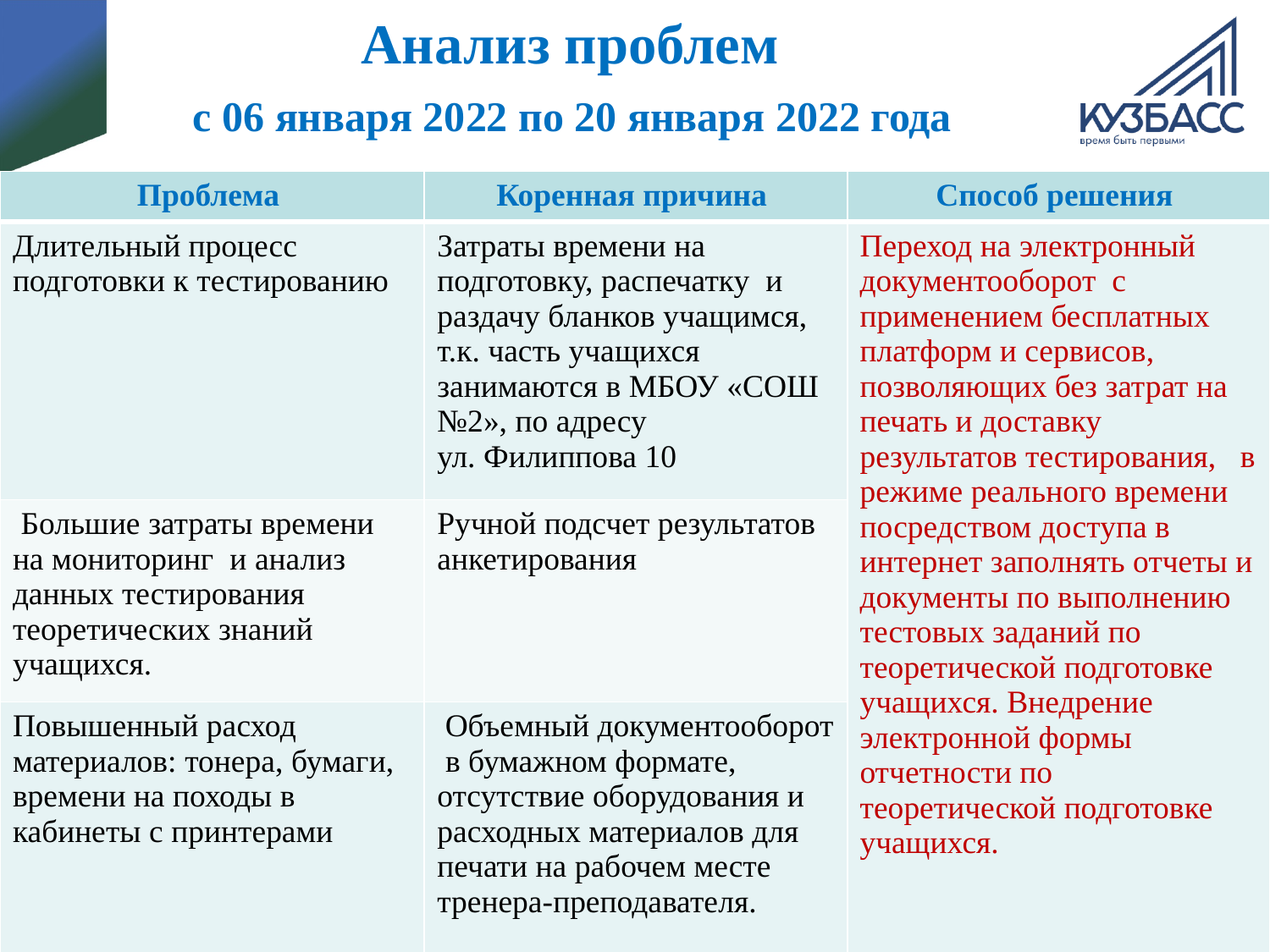

# Анализ проблем с 06 января 2022 по 20 января 2022 года
| Проблема | Коренная причина | Способ решения |
| --- | --- | --- |
| Длительный процесс подготовки к тестированию | Затраты времени на подготовку, распечатку и раздачу бланков учащимся, т.к. часть учащихся занимаются в МБОУ «СОШ №2», по адресу ул. Филиппова 10 | Переход на электронный документооборот с применением бесплатных платформ и сервисов, позволяющих без затрат на печать и доставку результатов тестирования, в режиме реального времени посредством доступа в интернет заполнять отчеты и документы по выполнению тестовых заданий по теоретической подготовке учащихся. Внедрение электронной формы отчетности по теоретической подготовке учащихся. |
| Большие затраты времени на мониторинг и анализ данных тестирования теоретических знаний учащихся. | Ручной подсчет результатов анкетирования |  |
| Повышенный расход материалов: тонера, бумаги, времени на походы в кабинеты с принтерами | Объемный документооборот в бумажном формате, отсутствие оборудования и расходных материалов для печати на рабочем месте тренера-преподавателя. |  |